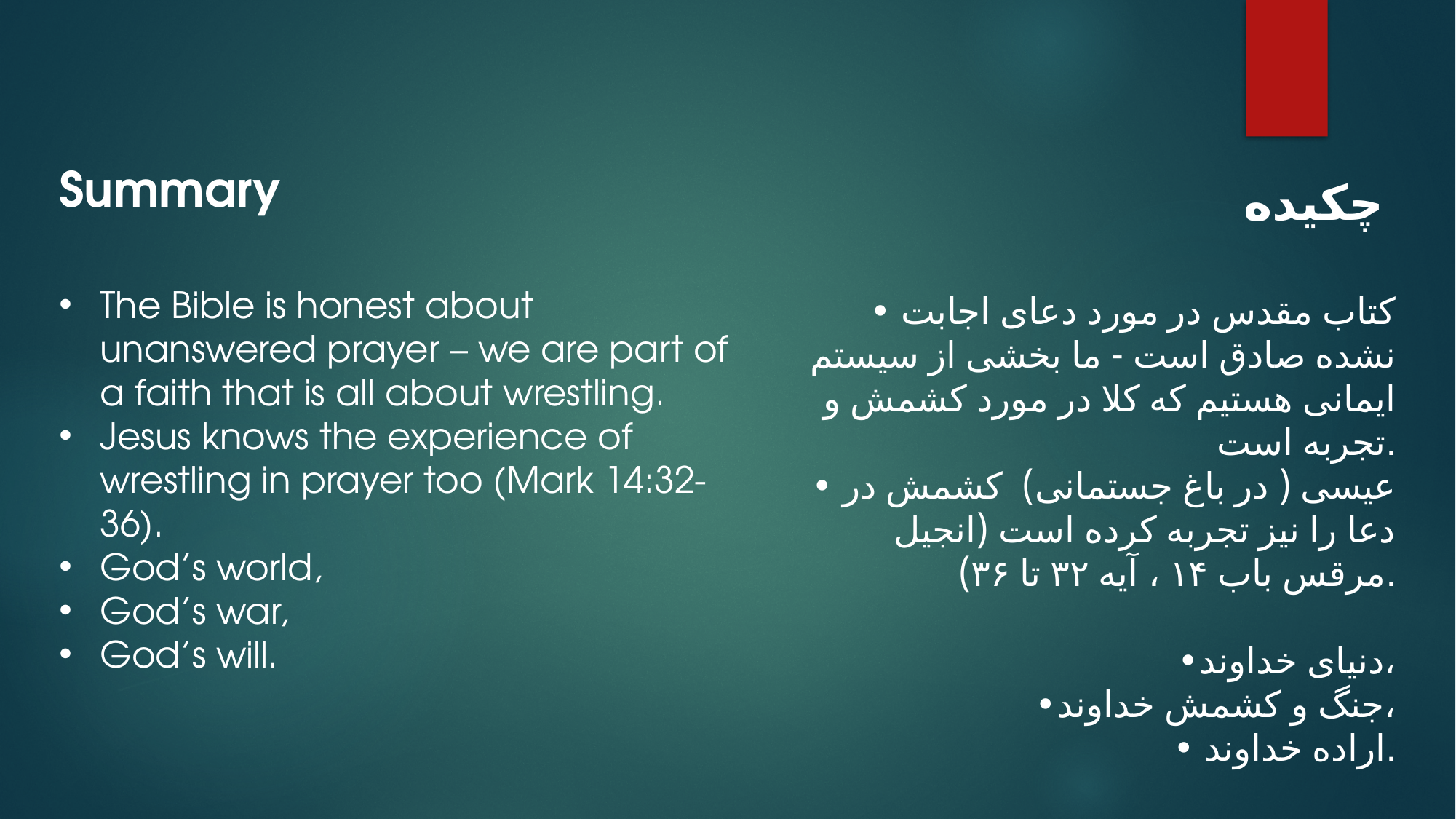

چکیده

• کتاب مقدس در مورد دعای اجابت نشده صادق است - ما بخشی از سیستم ایمانی هستیم که کلا در مورد کشمش و تجربه است.
• عیسی ( در باغ جستمانی)  کشمش در دعا را نیز تجربه کرده است (انجیل مرقس باب ۱۴ ، آیه ۳۲ تا ۳۶).

•دنیای خداوند،
•جنگ و کشمش خداوند،
• اراده خداوند.

Summary

The Bible is honest about unanswered prayer – we are part of a faith that is all about wrestling.
Jesus knows the experience of wrestling in prayer too (Mark 14:32-36).
God’s world,
God’s war,
God’s will.